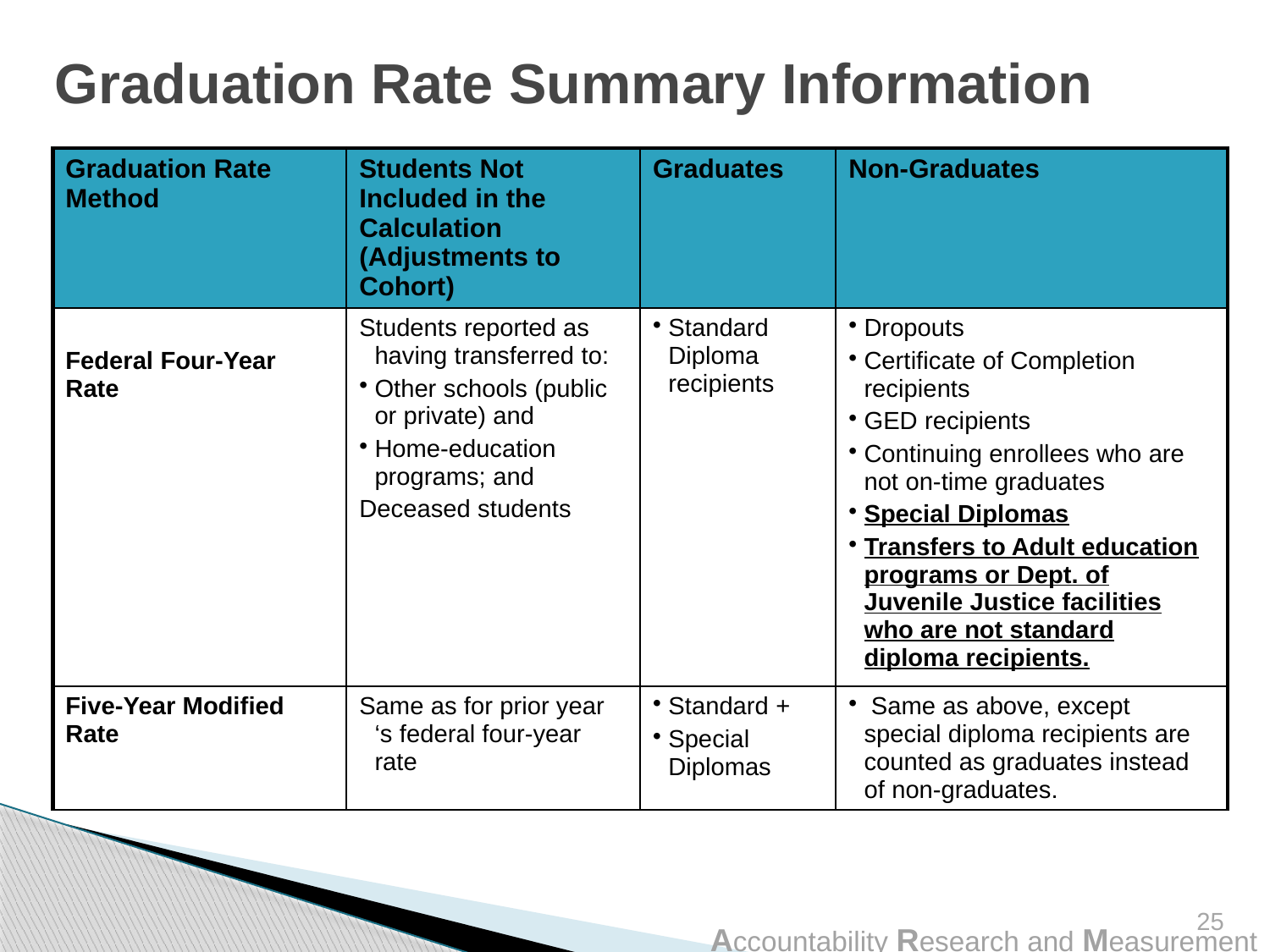

# Graduation Rate Summary Information
| Graduation Rate Method | Students Not Included in the Calculation (Adjustments to Cohort) | Graduates | Non-Graduates |
| --- | --- | --- | --- |
| Federal Four-Year Rate | Students reported as having transferred to: Other schools (public or private) and Home-education programs; and Deceased students | Standard Diploma recipients | Dropouts Certificate of Completion recipients GED recipients Continuing enrollees who are not on-time graduates Special Diplomas Transfers to Adult education programs or Dept. of Juvenile Justice facilities who are not standard diploma recipients. |
| Five-Year Modified Rate | Same as for prior year ‘s federal four-year rate | Standard + Special Diplomas | Same as above, except special diploma recipients are counted as graduates instead of non-graduates. |
25